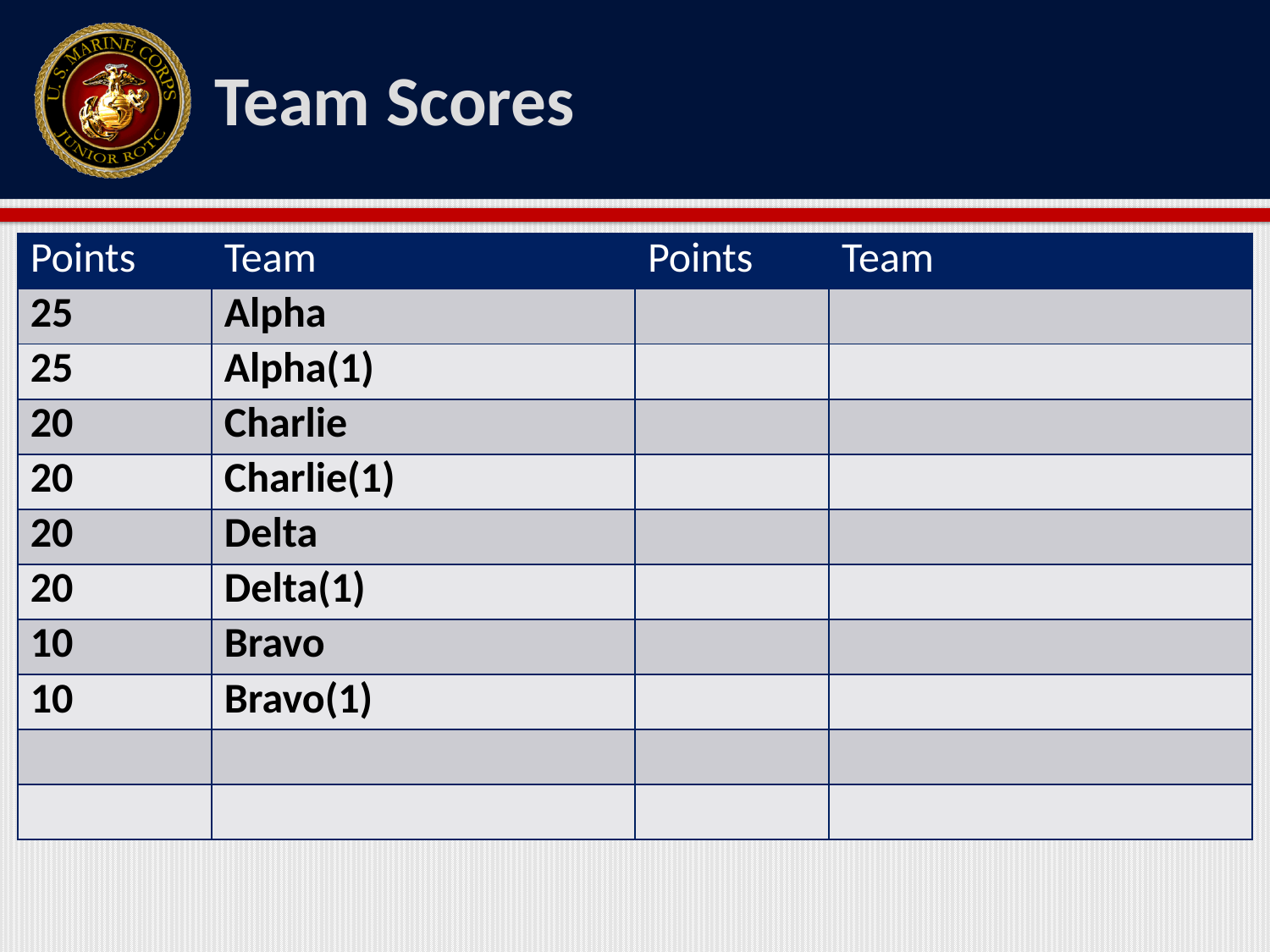

# Team Scores
| Points | Team | Points | Team |
| --- | --- | --- | --- |
| 25 | Alpha |  |  |
| 25 | Alpha(1) |  |  |
| 20 | Charlie |  |  |
| 20 | Charlie(1) |  |  |
| 20 | Delta |  |  |
| 20 | Delta(1) |  |  |
| 10 | Bravo |  |  |
| 10 | Bravo(1) |  |  |
|  |  |  |  |
|  |  |  |  |